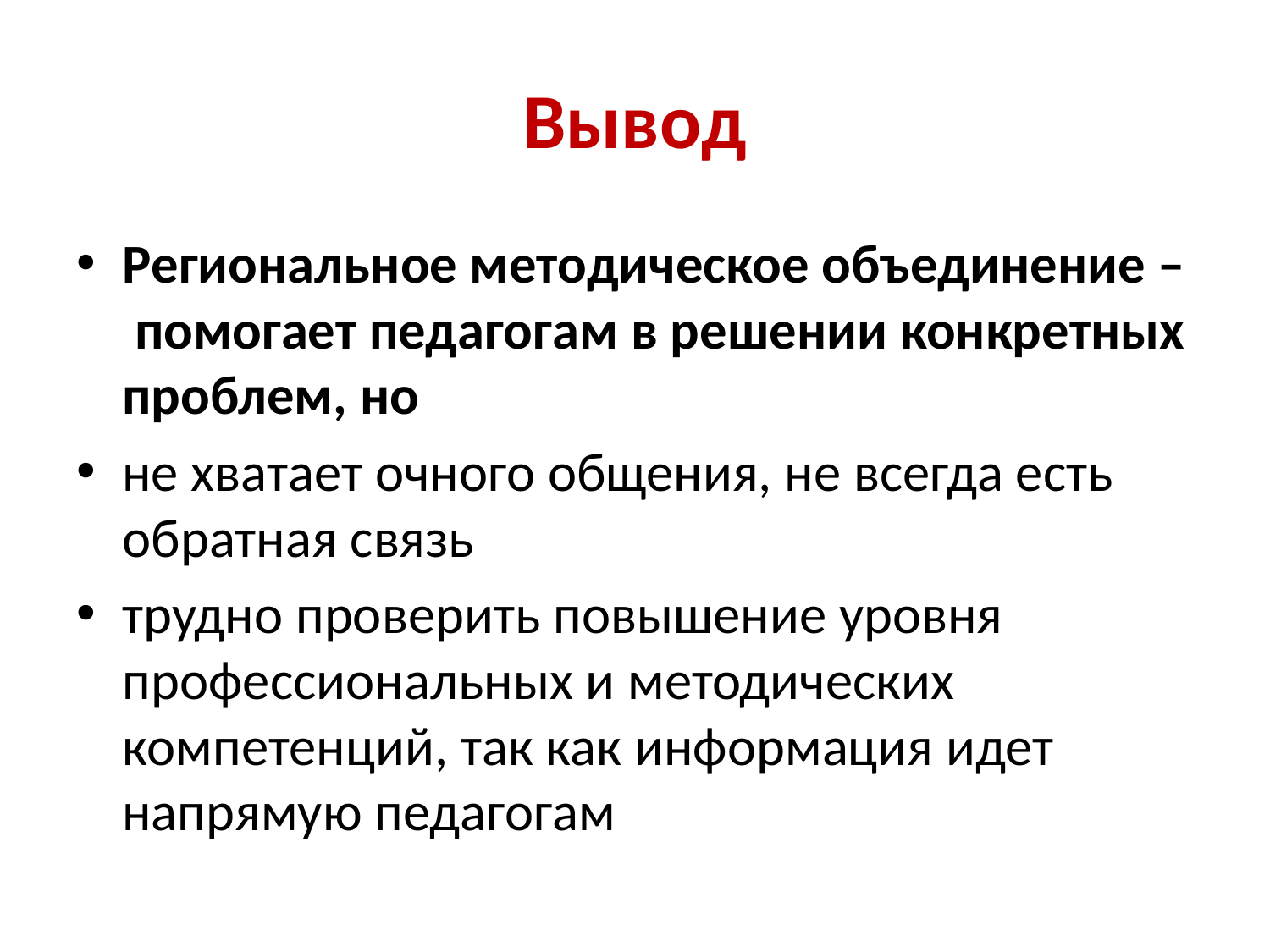

# Вывод
Региональное методическое объединение –  помогает педагогам в решении конкретных проблем, но
не хватает очного общения, не всегда есть обратная связь
трудно проверить повышение уровня профессиональных и методических компетенций, так как информация идет напрямую педагогам